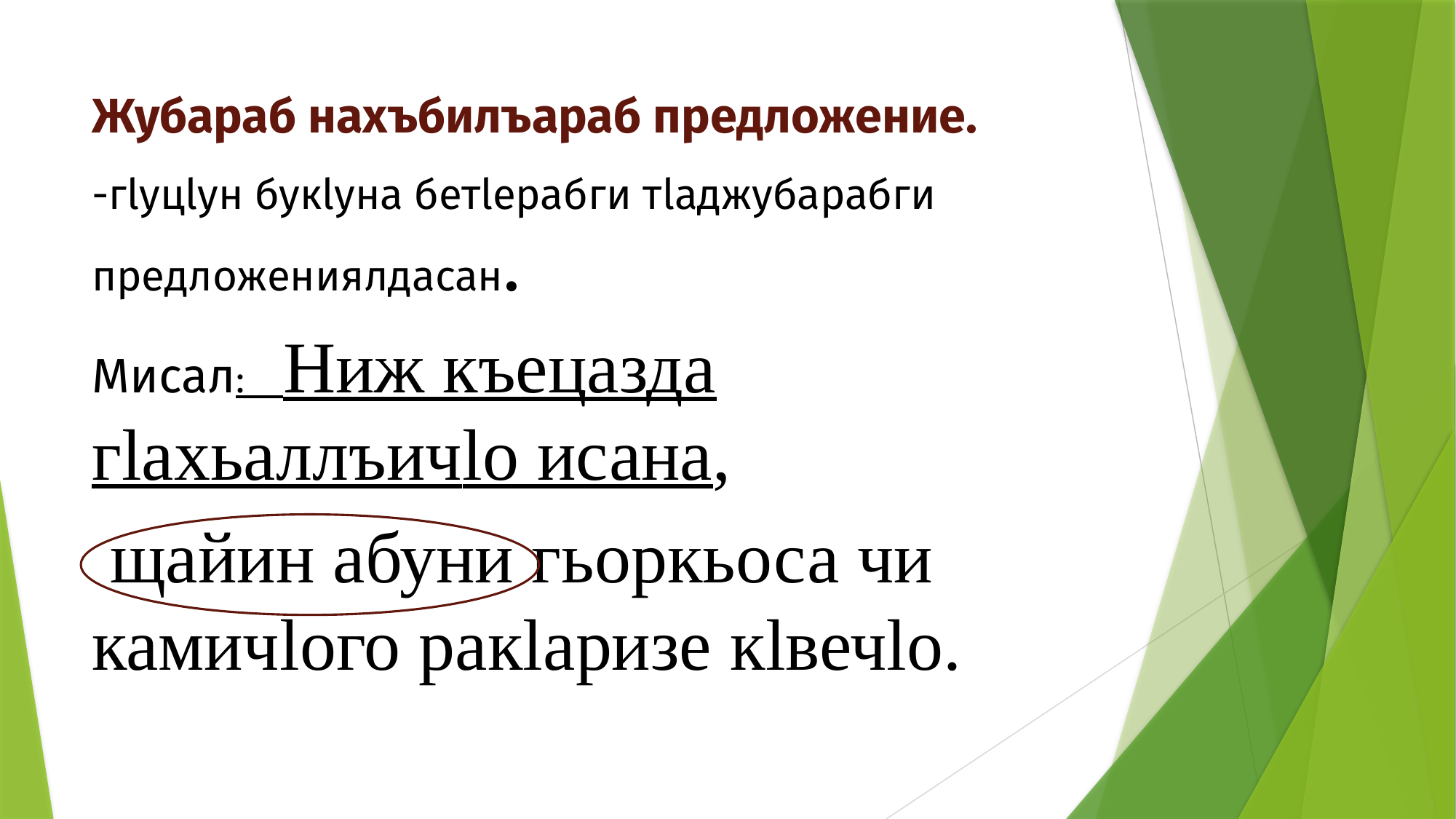

# Жубараб нахъбилъараб предложение.
-гlуцlун букlуна бетlерабги тlаджубарабги предложениялдасан.
Мисал:    Ниж къецазда гlахьаллъичlо исана,
 щайин абуни гьоркьоса чи камичlого ракlаризе кlвечlо.